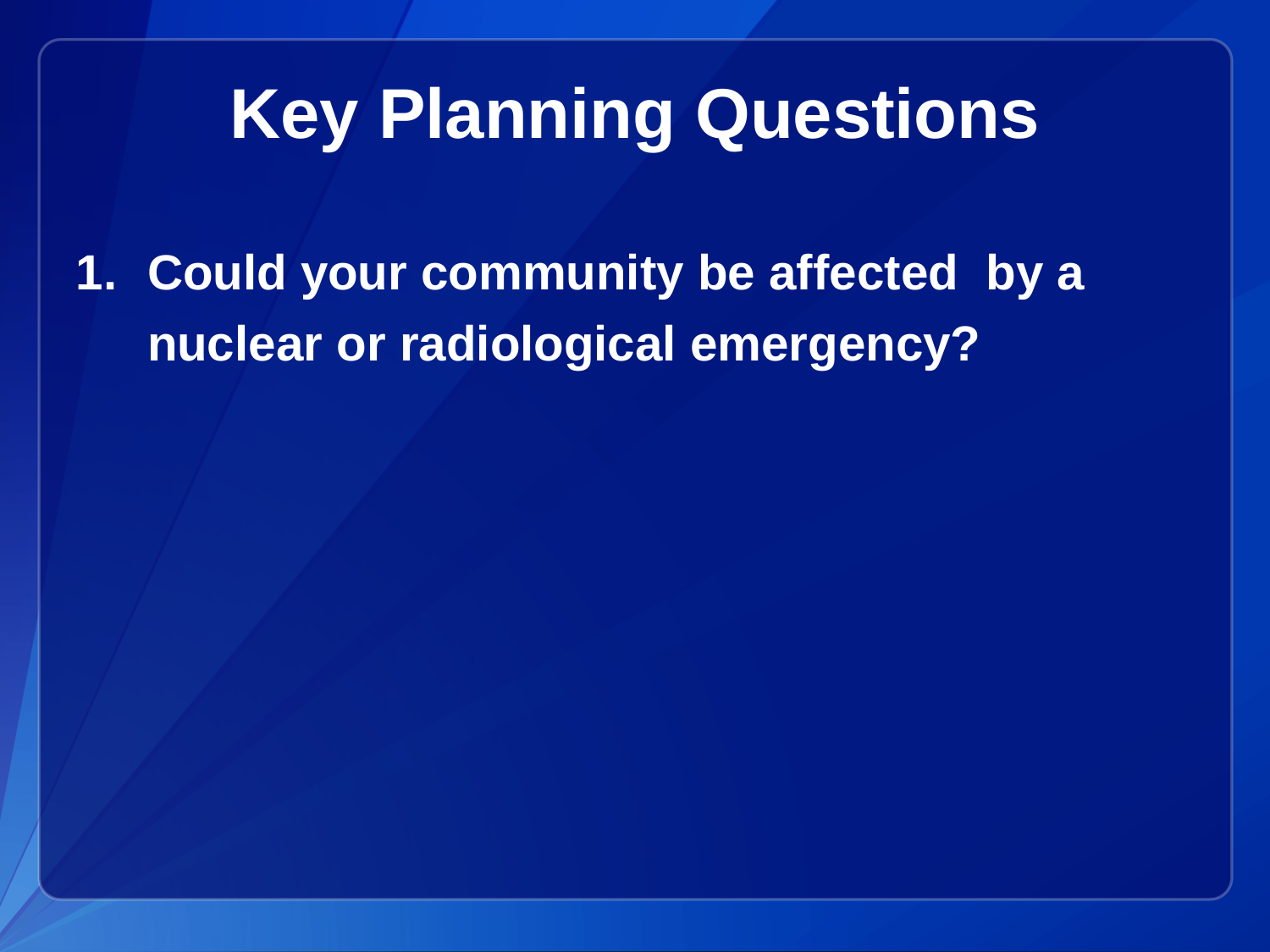

# Key Planning Questions
Could your community be affected  by a nuclear or radiological emergency?